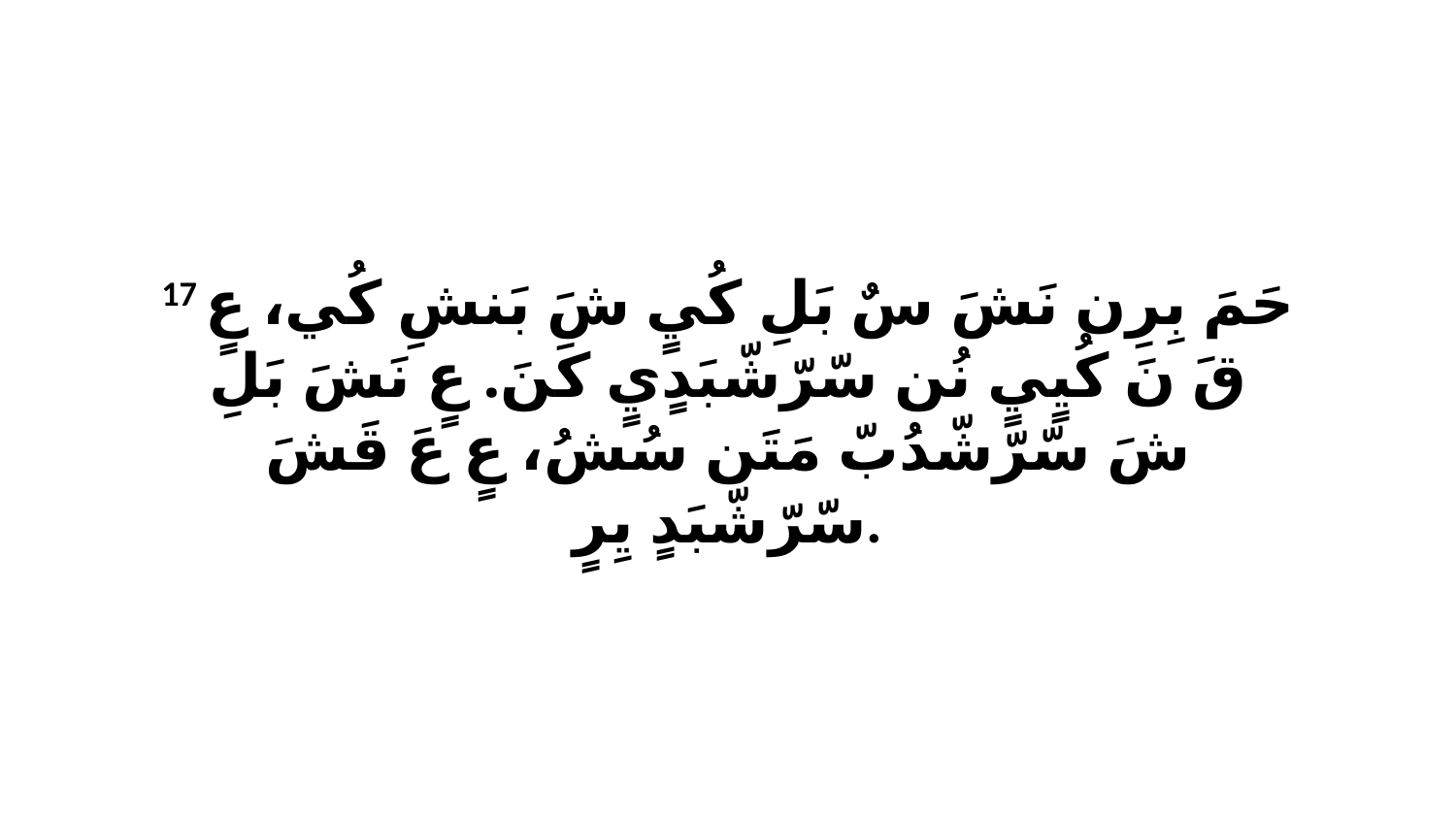

17 حَمَ بِرِن نَشَ سٌ بَلِ كُيٍ شَ بَنشِ كُي، عٍ قَ نَ كُيٍيٍ نُن سّرّشّبَدٍيٍ كَنَ. عٍ نَشَ بَلِ شَ سّرّشّدُبّ مَتَن سُشُ، عٍ عَ قَشَ سّرّشّبَدٍ يِرٍ.